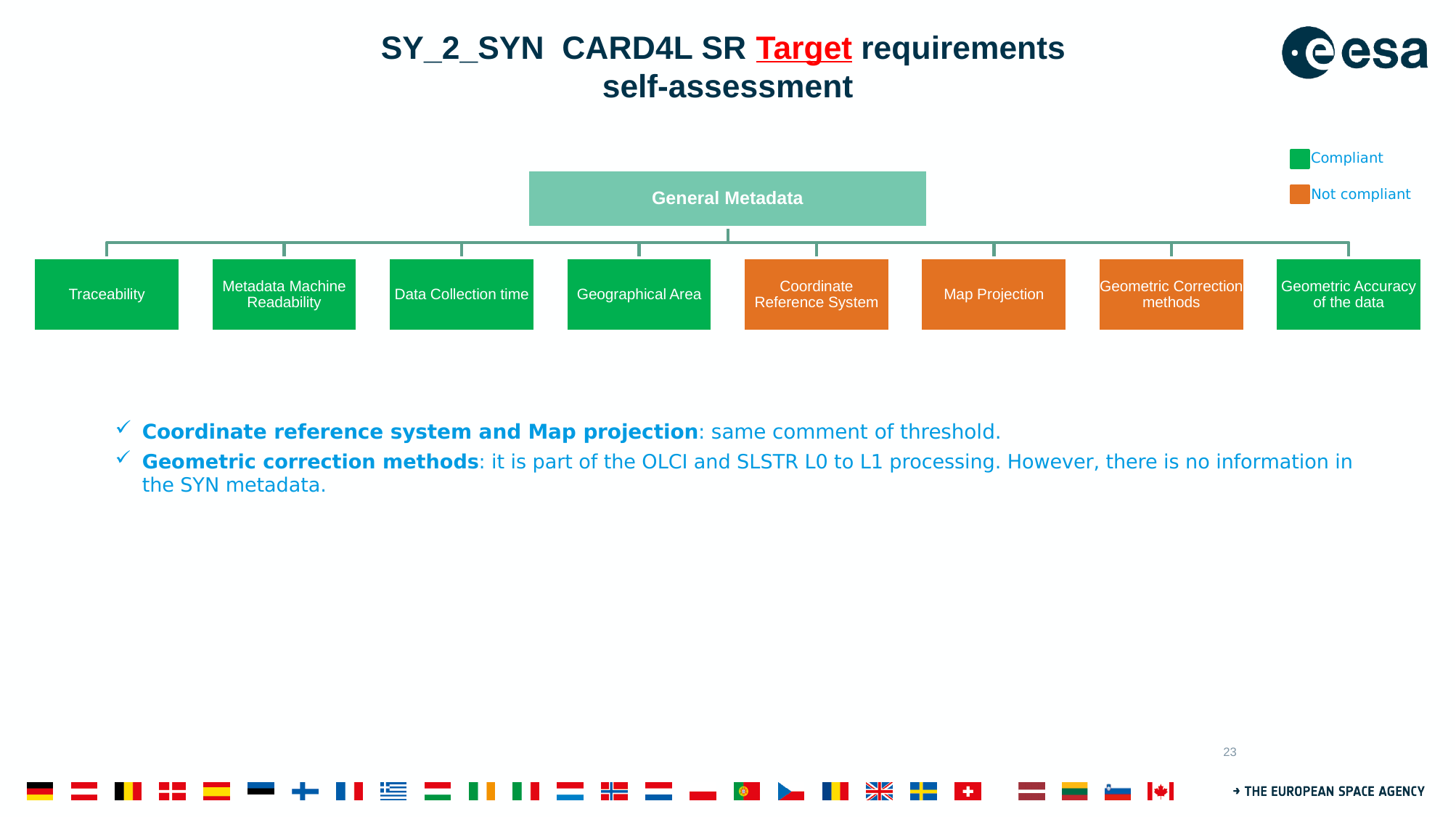

# SY_2_SYN  CARD4L SR Target requirements self-assessment
General Metadata
Traceability
Metadata Machine Readability
Data Collection time
Geographical Area
Coordinate Reference System
Map Projection
Geometric Correction methods
Geometric Accuracy of the data
Compliant

Not compliant

Coordinate reference system and Map projection: same comment of threshold.
Geometric correction methods: it is part of the OLCI and SLSTR L0 to L1 processing. However, there is no information in the SYN metadata.